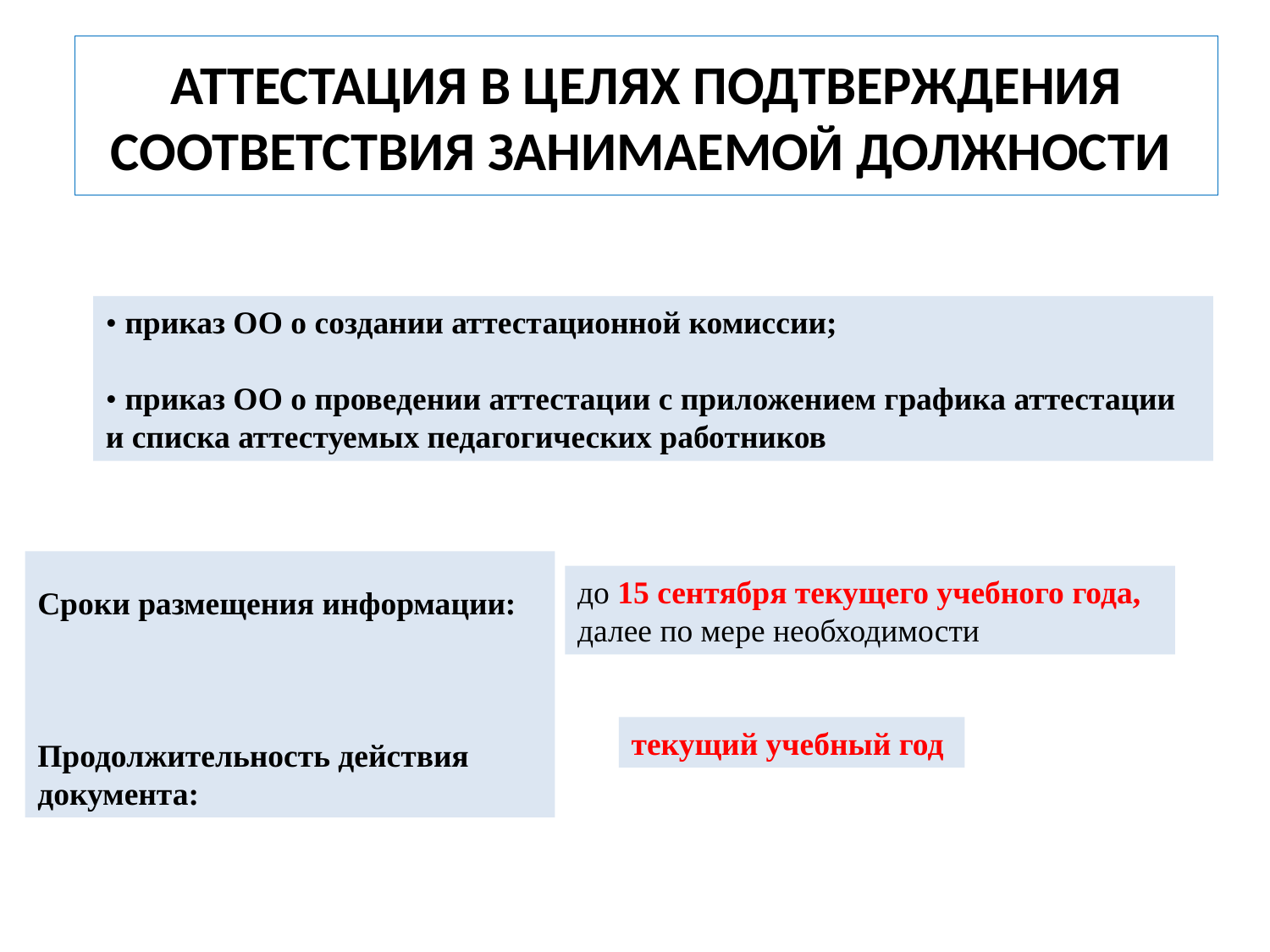

# АТТЕСТАЦИЯ В ЦЕЛЯХ ПОДТВЕРЖДЕНИЯ СООТВЕТСТВИЯ ЗАНИМАЕМОЙ ДОЛЖНОСТИ
• приказ ОО о создании аттестационной комиссии;

• приказ ОО о проведении аттестации с приложением графика аттестации и списка аттестуемых педагогических работников

Сроки размещения информации:

Продолжительность действия документа:
до 15 сентября текущего учебного года, далее по мере необходимости
текущий учебный год